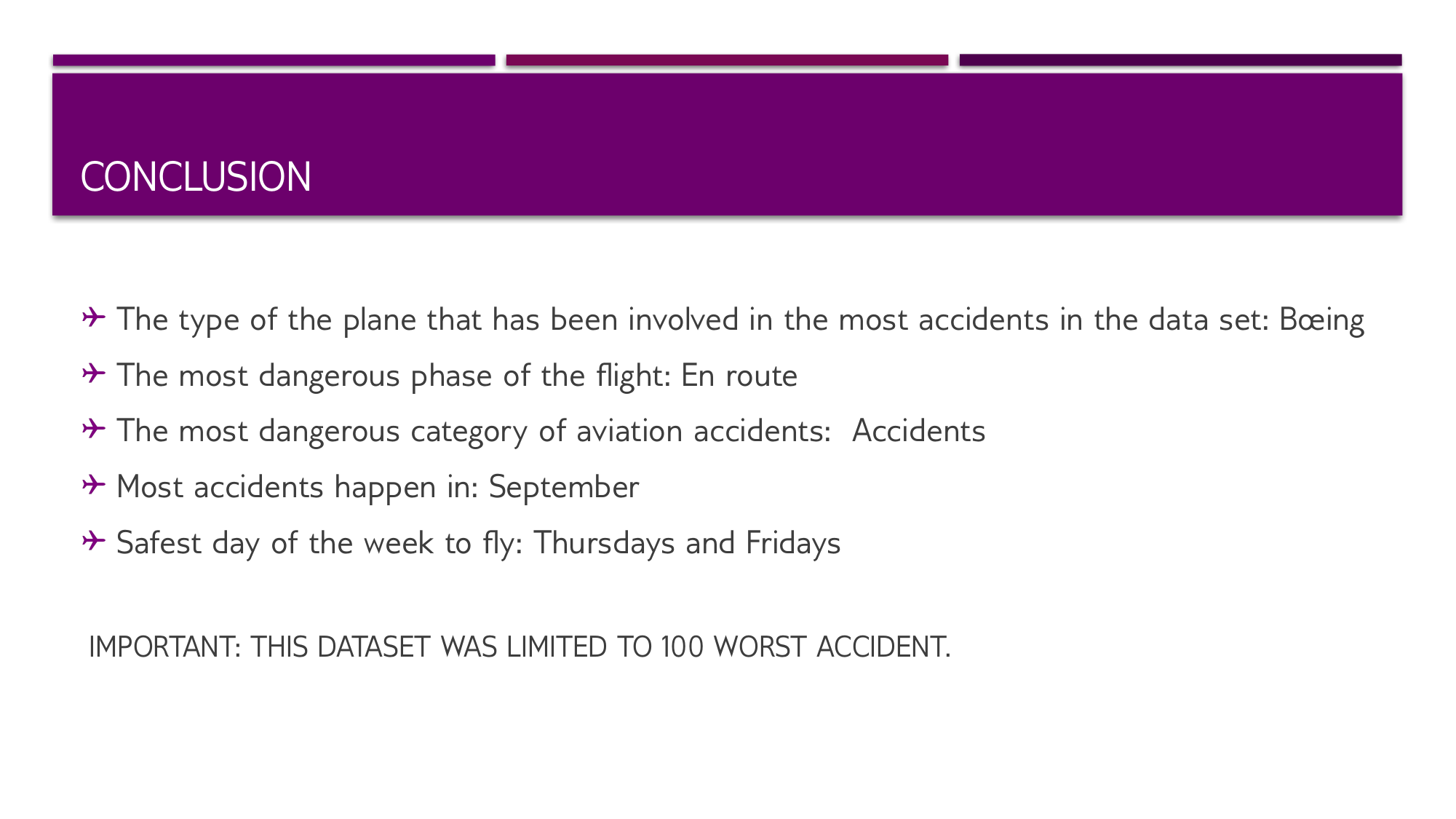

# conclusion
The type of the plane that has been involved in the most accidents in the data set: Boeing
The most dangerous phase of the flight: En route
The most dangerous category of aviation accidents:  Accidents
Most accidents happen in: September
Safest day of the week to fly: Thursdays and Fridays

 IMPORTANT: THIS DATASET WAS LIMITED TO 100 WORST ACCIDENT.